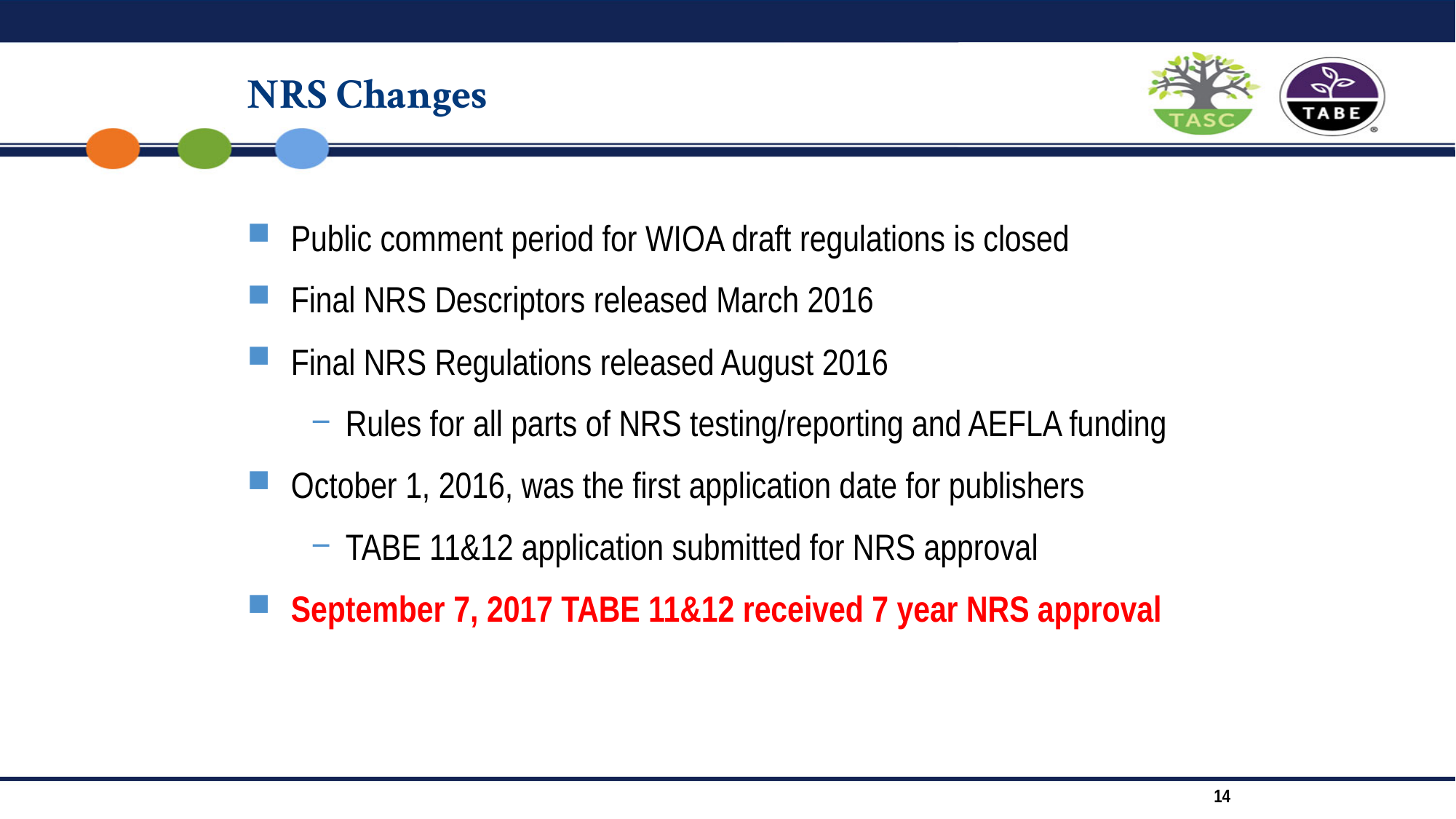

# NRS Changes
Public comment period for WIOA draft regulations is closed
Final NRS Descriptors released March 2016
Final NRS Regulations released August 2016
Rules for all parts of NRS testing/reporting and AEFLA funding
October 1, 2016, was the first application date for publishers
TABE 11&12 application submitted for NRS approval
September 7, 2017 TABE 11&12 received 7 year NRS approval
14